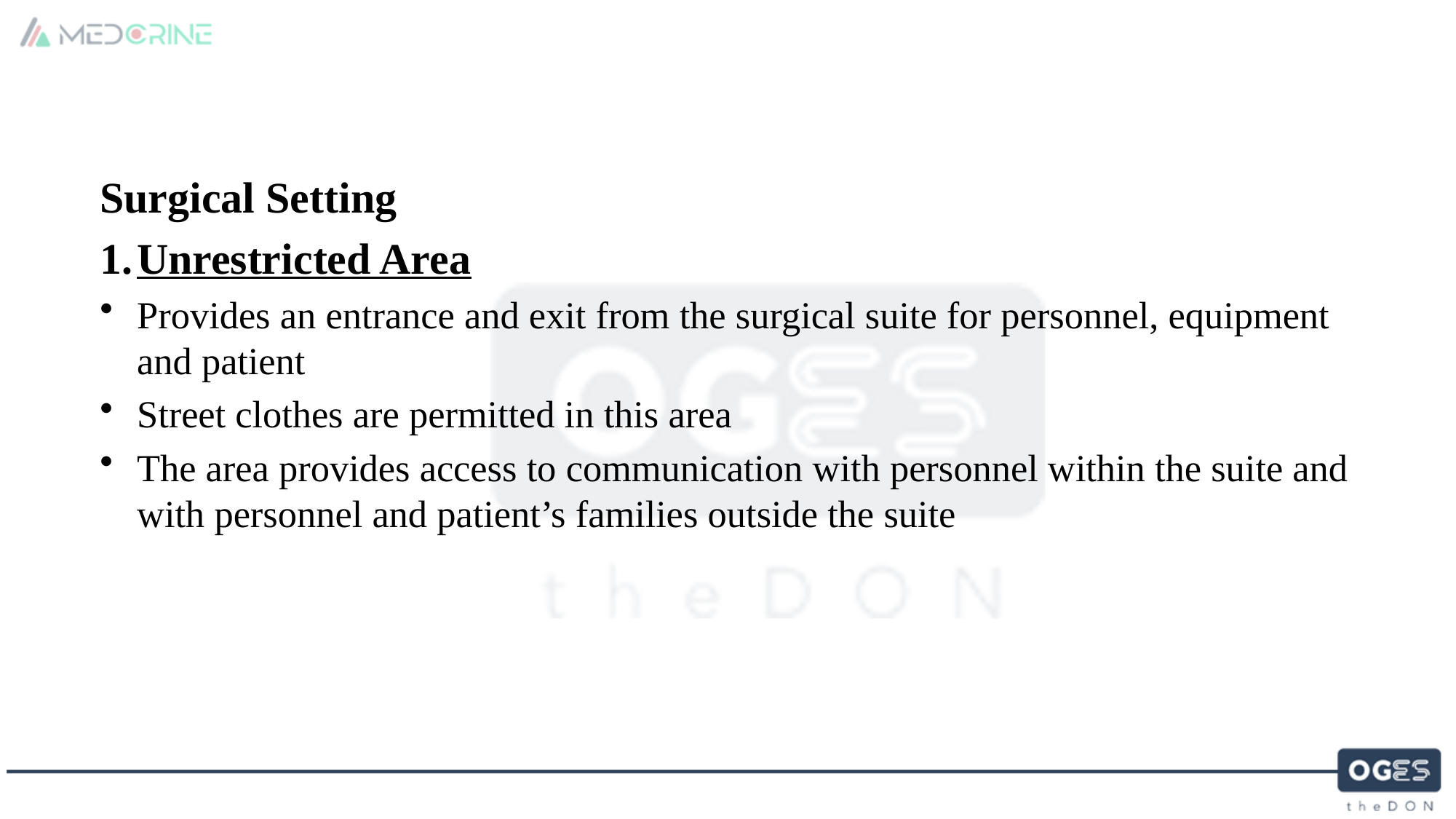

Surgical Setting
Unrestricted Area
Provides an entrance and exit from the surgical suite for personnel, equipment and patient
Street clothes are permitted in this area
The area provides access to communication with personnel within the suite and with personnel and patient’s families outside the suite